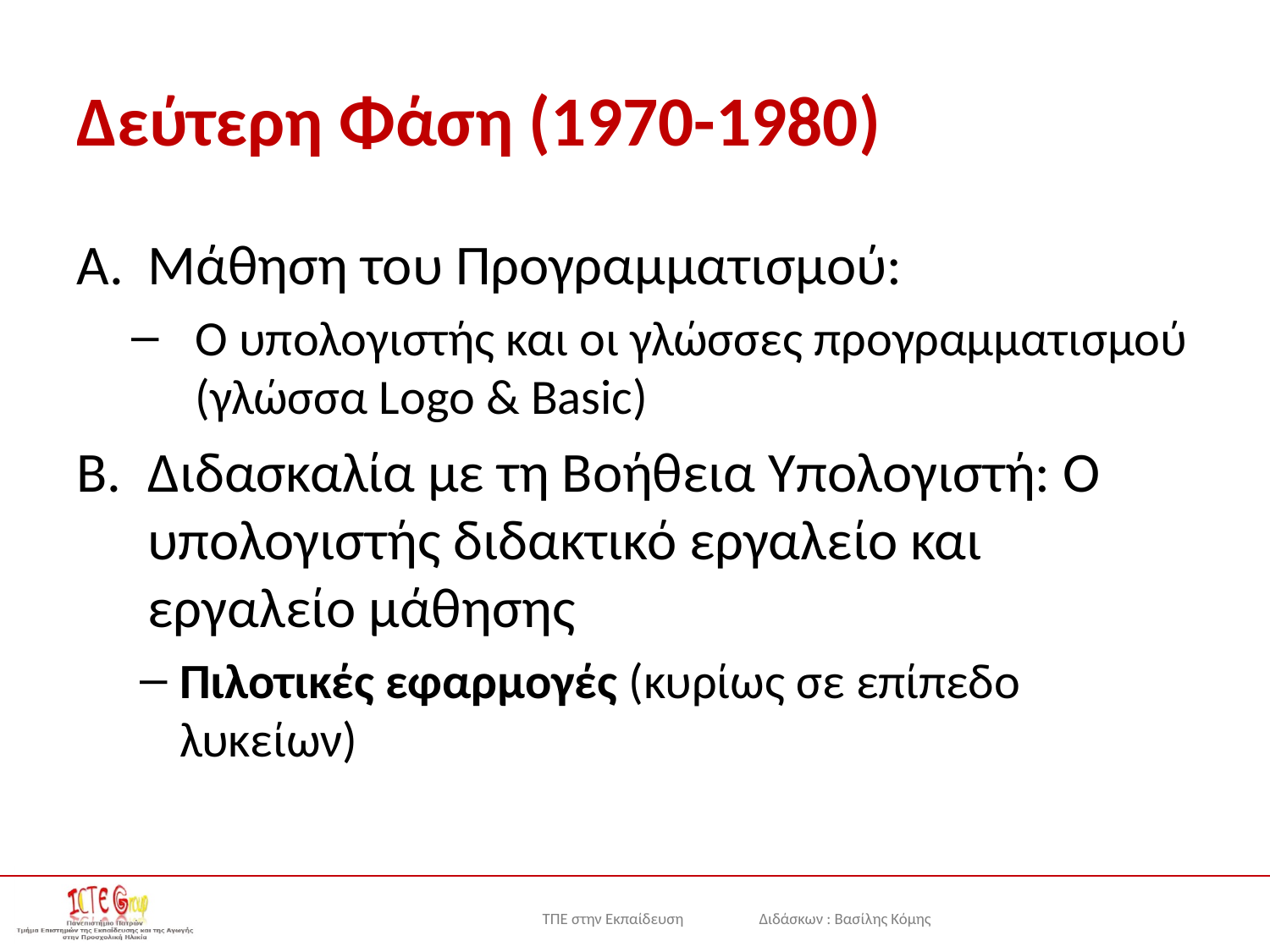

# Δεύτερη Φάση (1970-1980)
Μάθηση του Προγραμματισμού:
Ο υπολογιστής και οι γλώσσες προγραμματισμού (γλώσσα Logo & Basic)
Διδασκαλία με τη Βοήθεια Υπολογιστή: Ο υπολογιστής διδακτικό εργαλείο και εργαλείο μάθησης
Πιλοτικές εφαρμογές (κυρίως σε επίπεδο λυκείων)